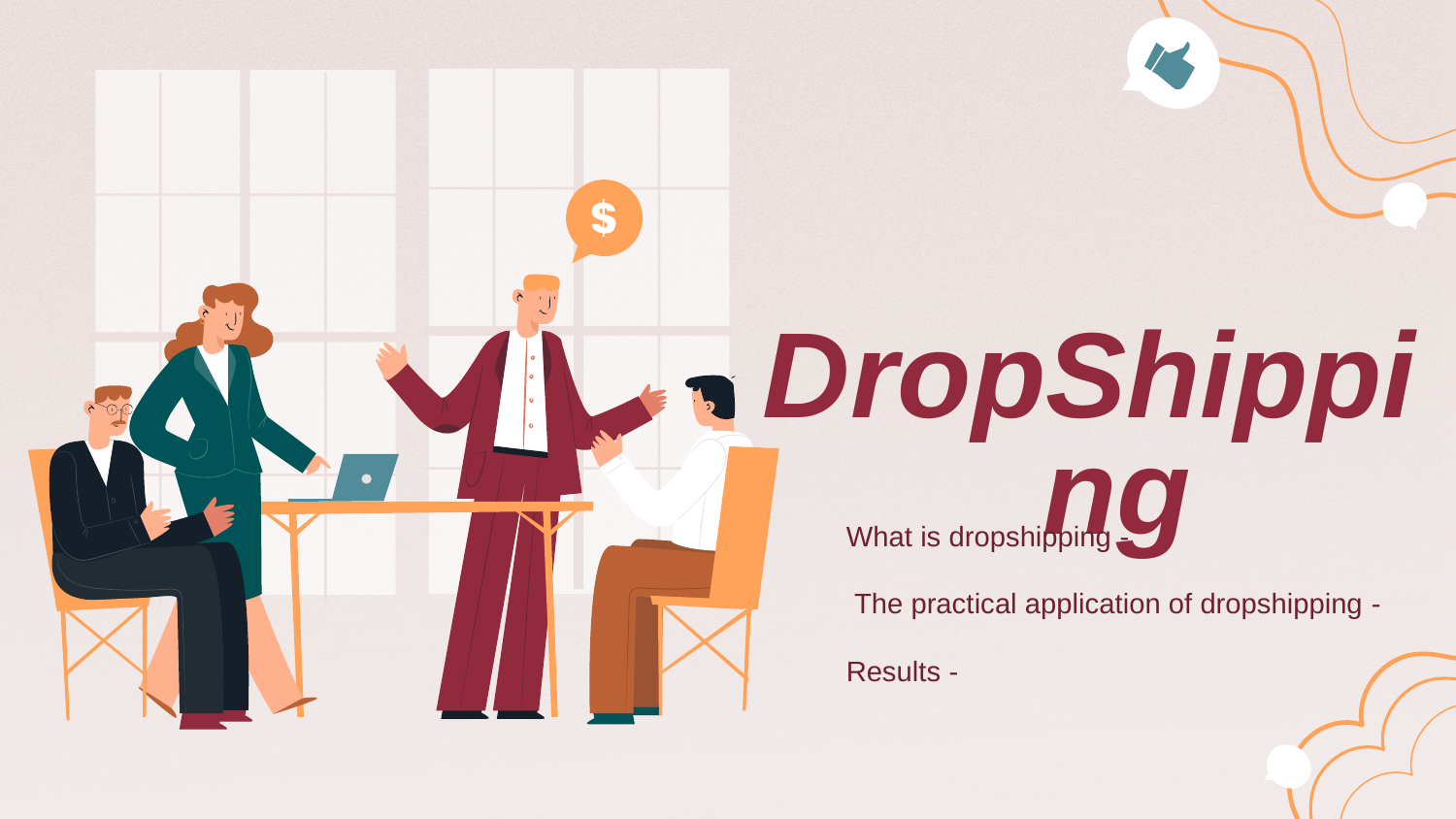

DropShipping

- What is dropshipping

- The practical application of dropshipping

- Results